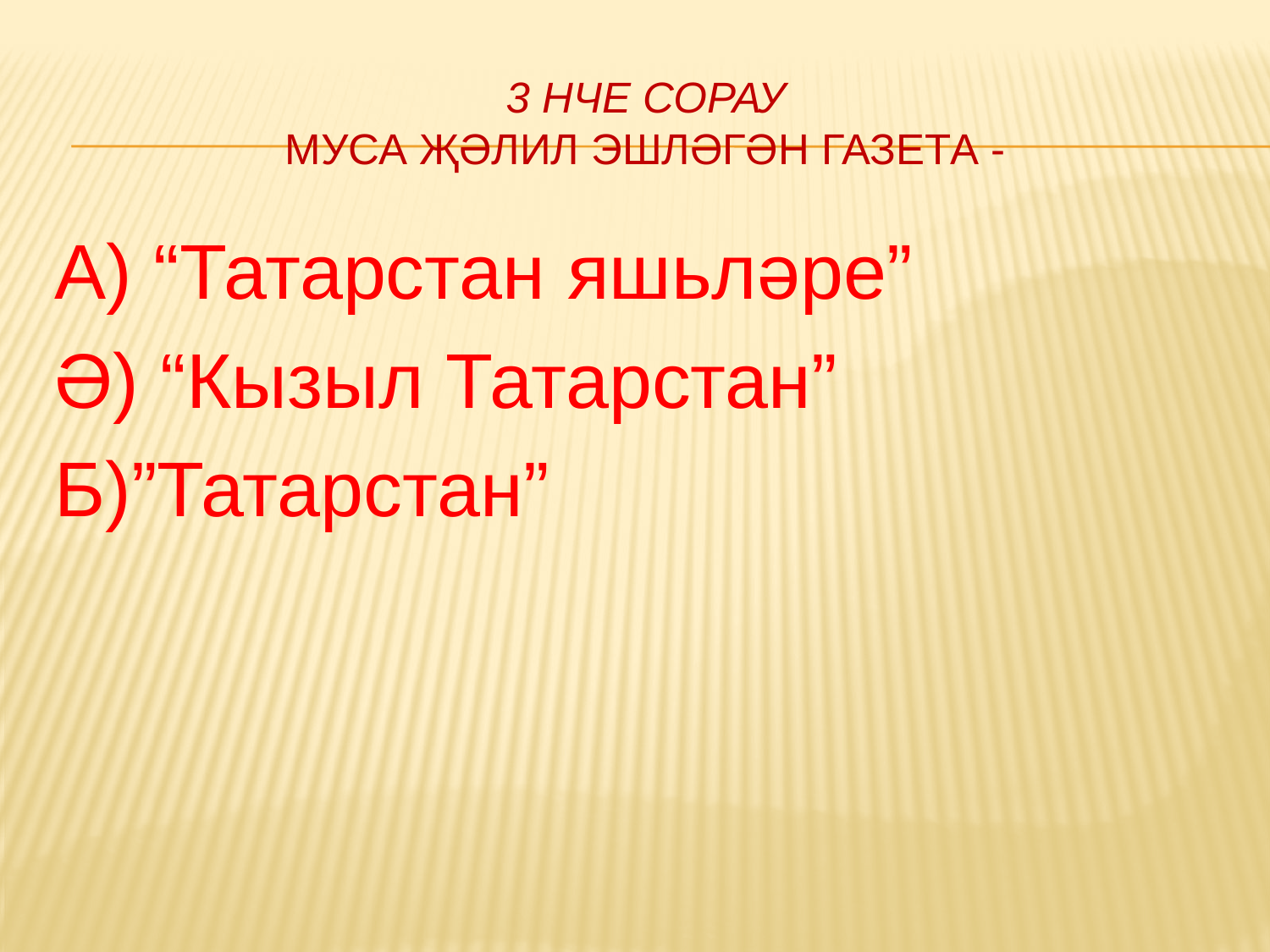

# 3 нче сорау Муса Җәлил эшләгән газета -
А) “Татарстан яшьләре”
Ә) “Кызыл Татарстан”
Б)”Татарстан”